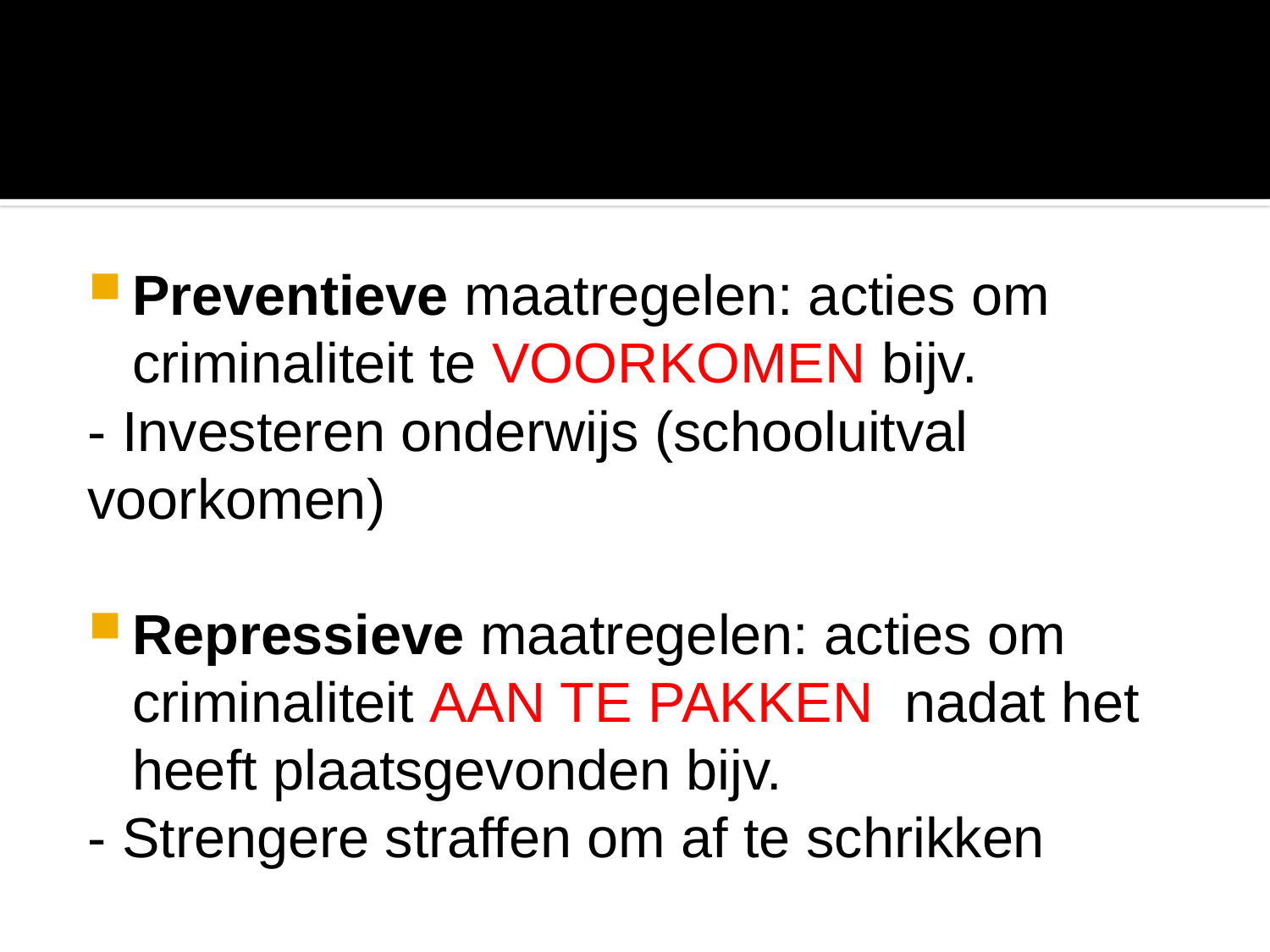

#
Preventieve maatregelen: acties om criminaliteit te VOORKOMEN bijv.
- Investeren onderwijs (schooluitval voorkomen)

Repressieve maatregelen: acties om criminaliteit AAN TE PAKKEN  nadat het heeft plaatsgevonden bijv.
- Strengere straffen om af te schrikken